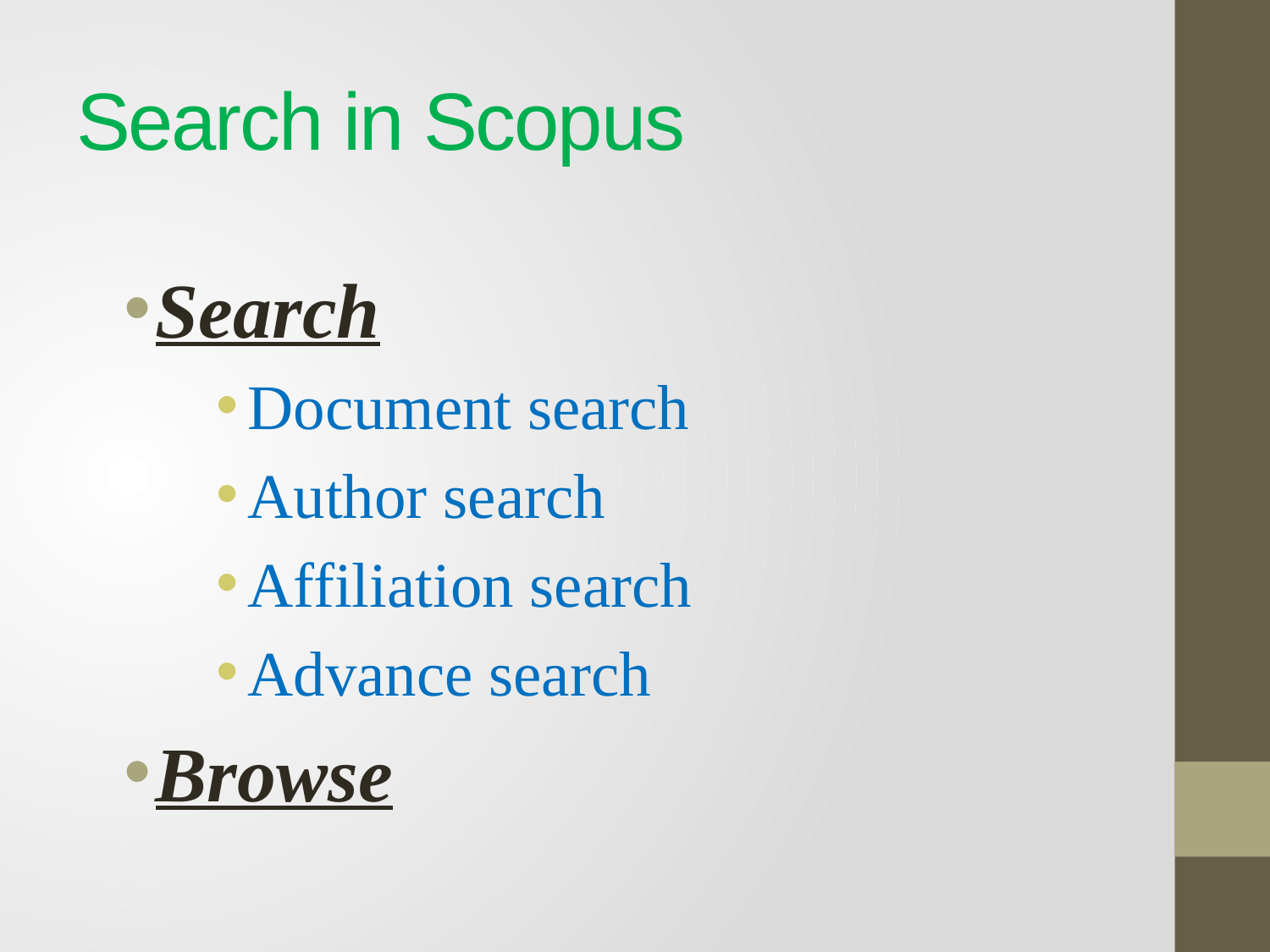

# Search in Scopus
Search
Document search
Author search
Affiliation search
Advance search
Browse